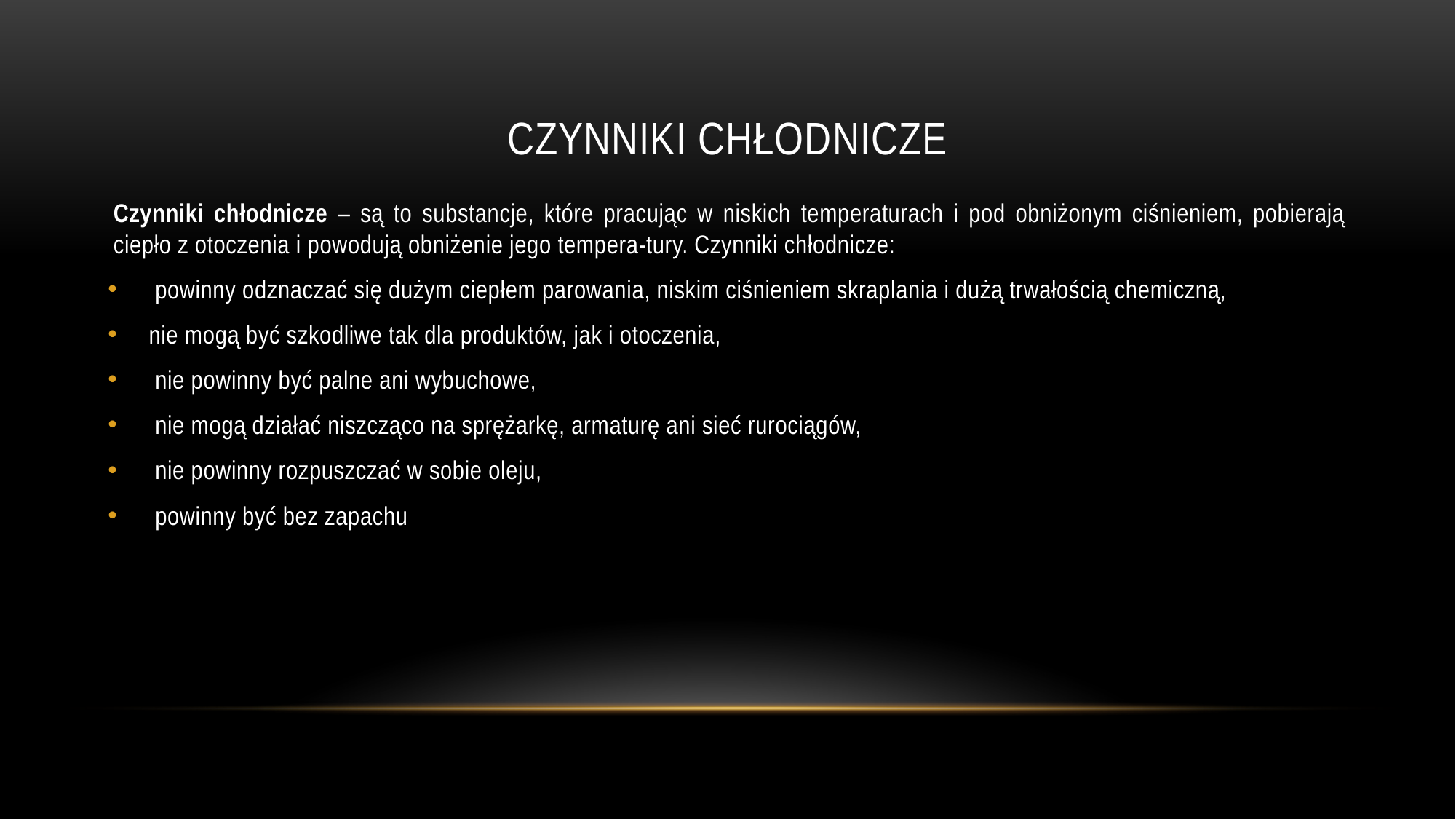

# CZYNNIKI CHŁODNICZE
Czynniki chłodnicze – są to substancje, które pracując w niskich temperaturach i pod obniżonym ciśnieniem, pobierają ciepło z otoczenia i powodują obniżenie jego tempera-tury. Czynniki chłodnicze:
 powinny odznaczać się dużym ciepłem parowania, niskim ciśnieniem skraplania i dużą trwałością chemiczną,
nie mogą być szkodliwe tak dla produktów, jak i otoczenia,
 nie powinny być palne ani wybuchowe,
 nie mogą działać niszcząco na sprężarkę, armaturę ani sieć rurociągów,
 nie powinny rozpuszczać w sobie oleju,
 powinny być bez zapachu